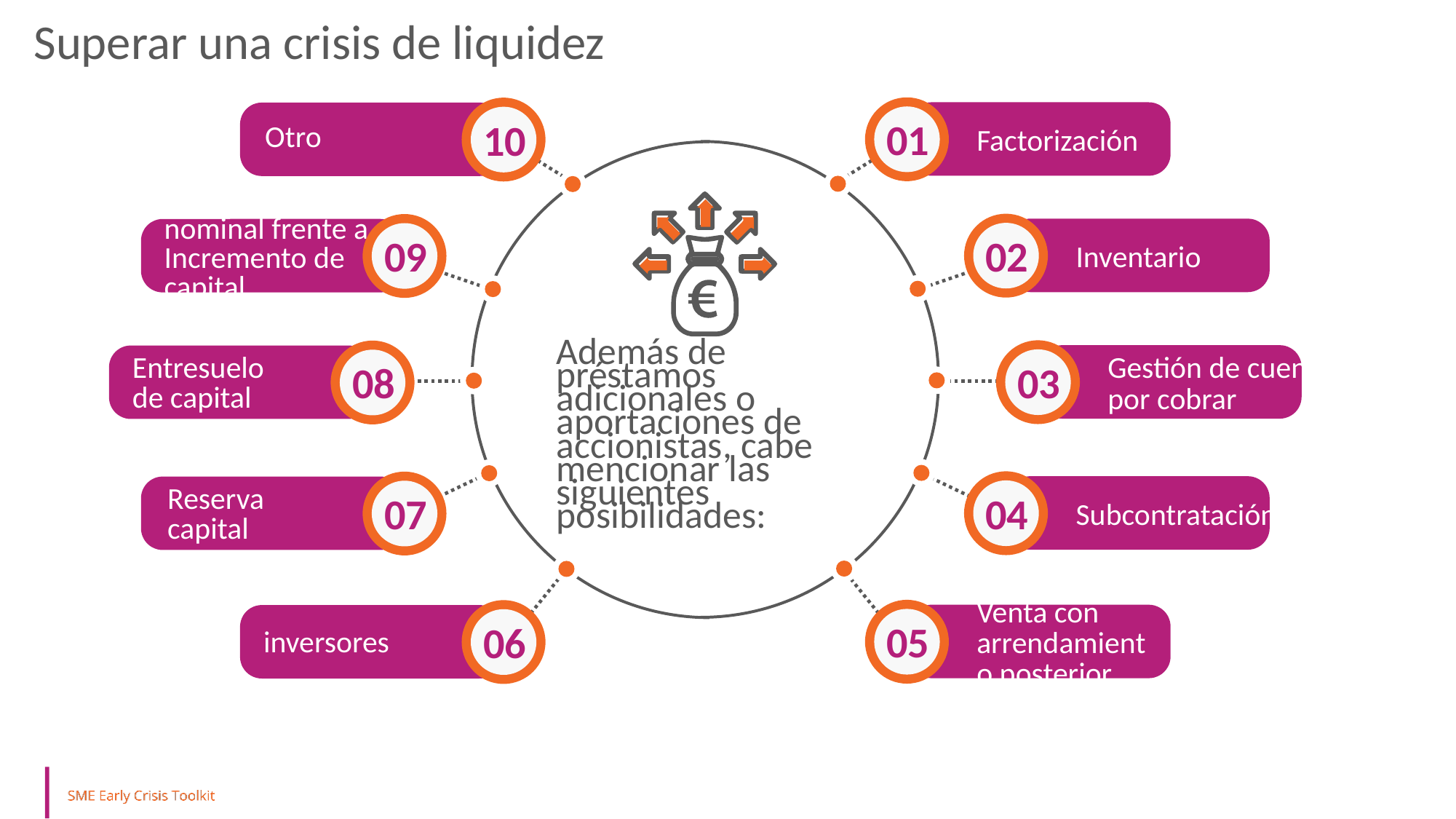

Superar una crisis de liquidez

01
Factorización

02
Inventario

Gestión de cuentas por cobrar
03

04
Subcontratación

Venta con arrendamiento posterior
05

10
Otro

09
nominal frente a
Incremento de capital

Entresuelo de capital
08

Reserva capital
07

06
inversores

Además de préstamos adicionales o aportaciones de accionistas, cabe mencionar las siguientes posibilidades: